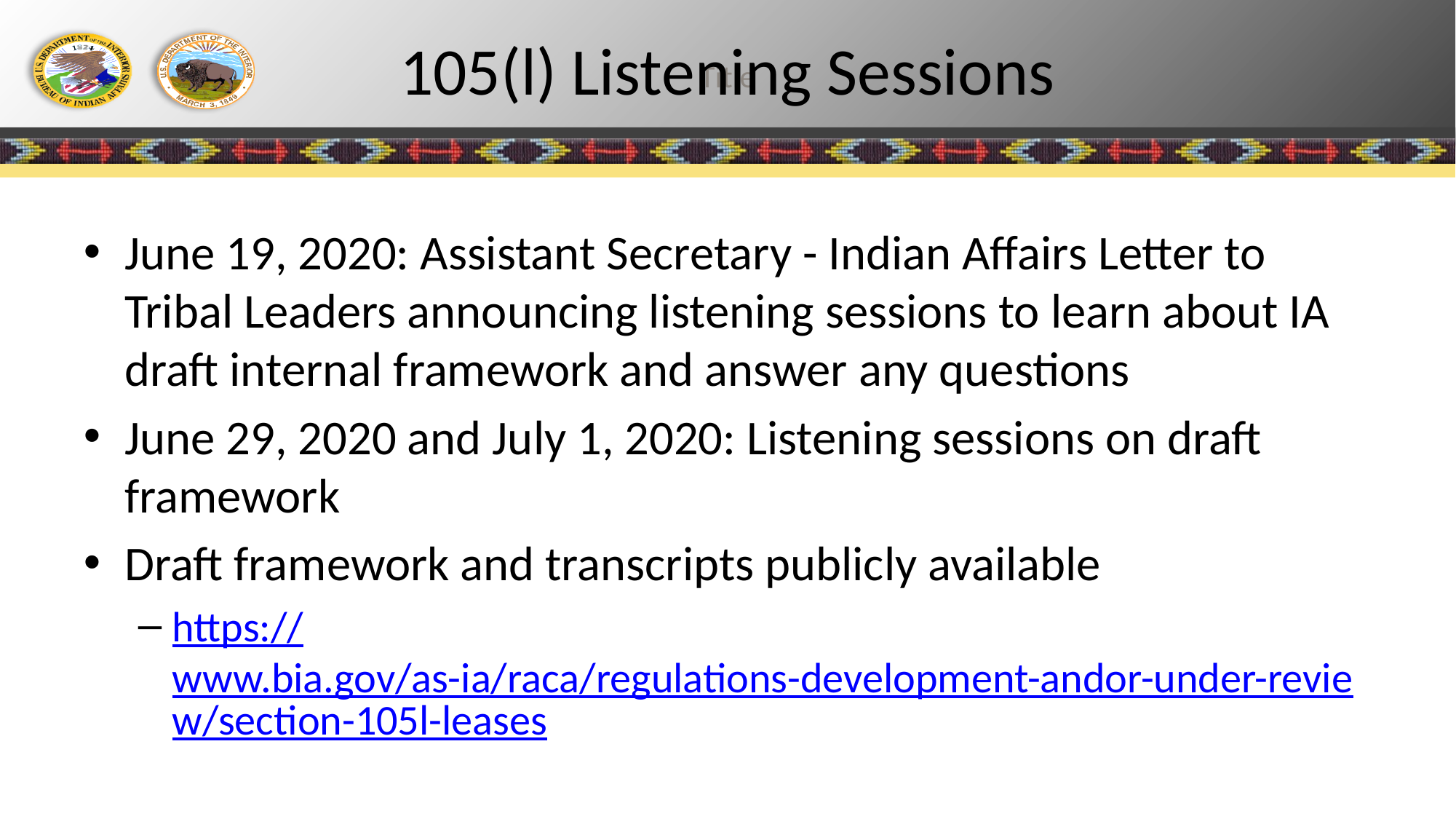

# 105(l) Listening Sessions
June 19, 2020: Assistant Secretary - Indian Affairs Letter to Tribal Leaders announcing listening sessions to learn about IA draft internal framework and answer any questions
June 29, 2020 and July 1, 2020: Listening sessions on draft framework
Draft framework and transcripts publicly available
https://www.bia.gov/as-ia/raca/regulations-development-andor-under-review/section-105l-leases